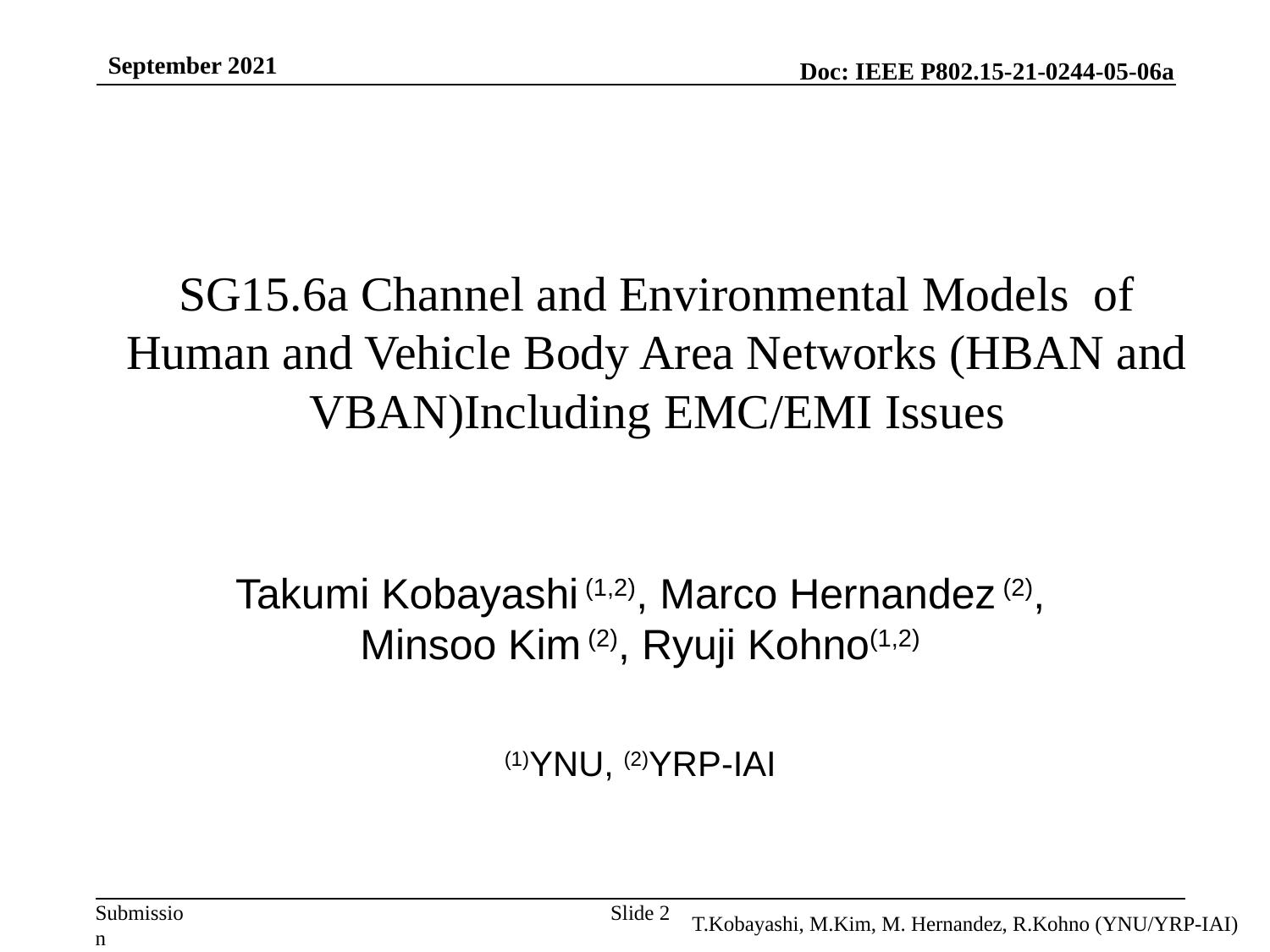

September 2021
# SG15.6a Channel and Environmental Models  of Human and Vehicle Body Area Networks (HBAN and VBAN)Including EMC/EMI Issues
Takumi Kobayashi (1,2), Marco Hernandez (2), Minsoo Kim (2), Ryuji Kohno(1,2)

(1)YNU, (2)YRP-IAI
T.Kobayashi, M.Kim, M. Hernandez, R.Kohno (YNU/YRP-IAI)
Slide 2